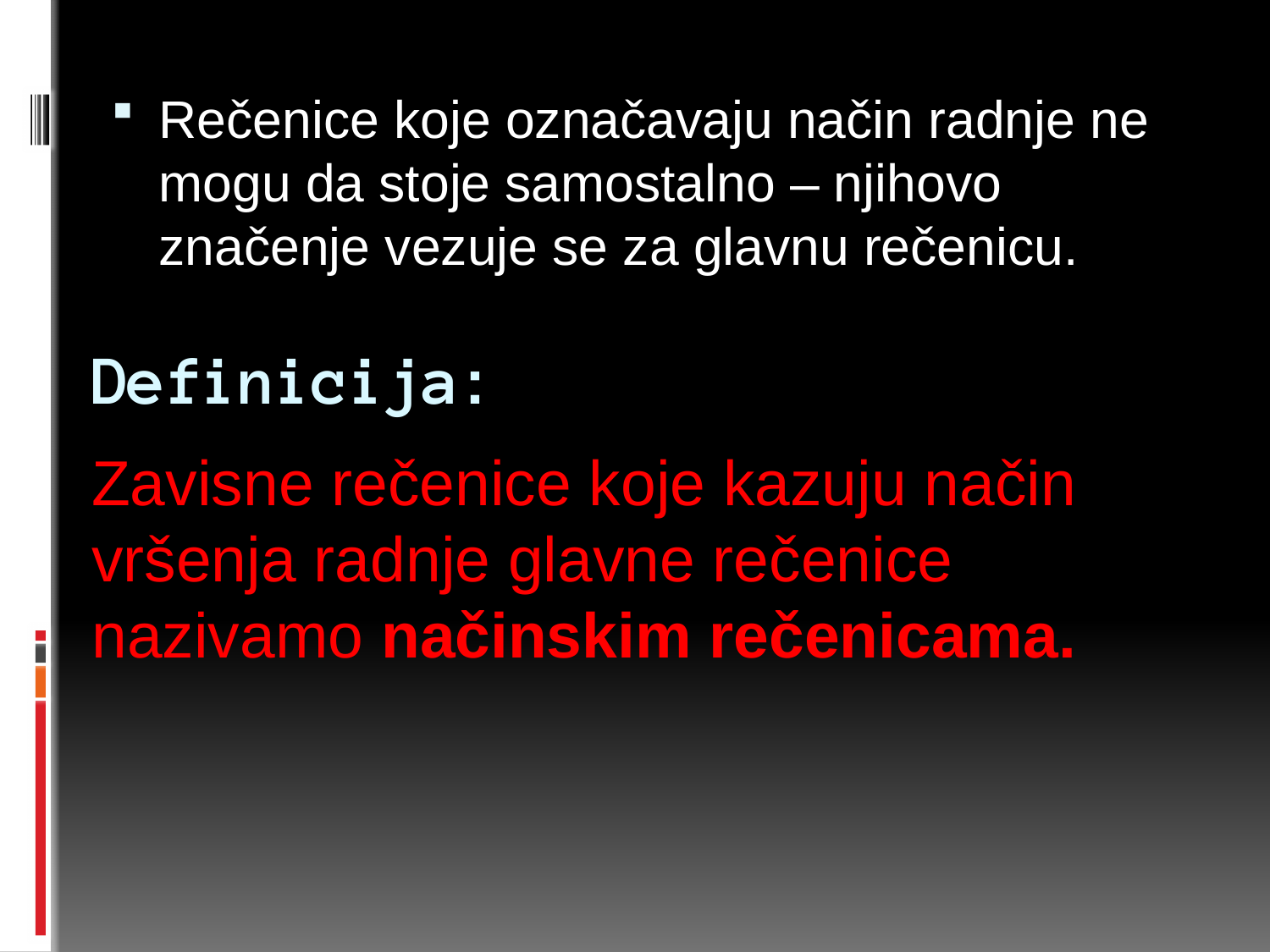

Rečenice koje označavaju način radnje ne mogu da stoje samostalno – njihovo značenje vezuje se za glavnu rečenicu.
# Definicija:
Zavisne rečenice koje kazuju način vršenja radnje glavne rečenice nazivamo načinskim rečenicama.